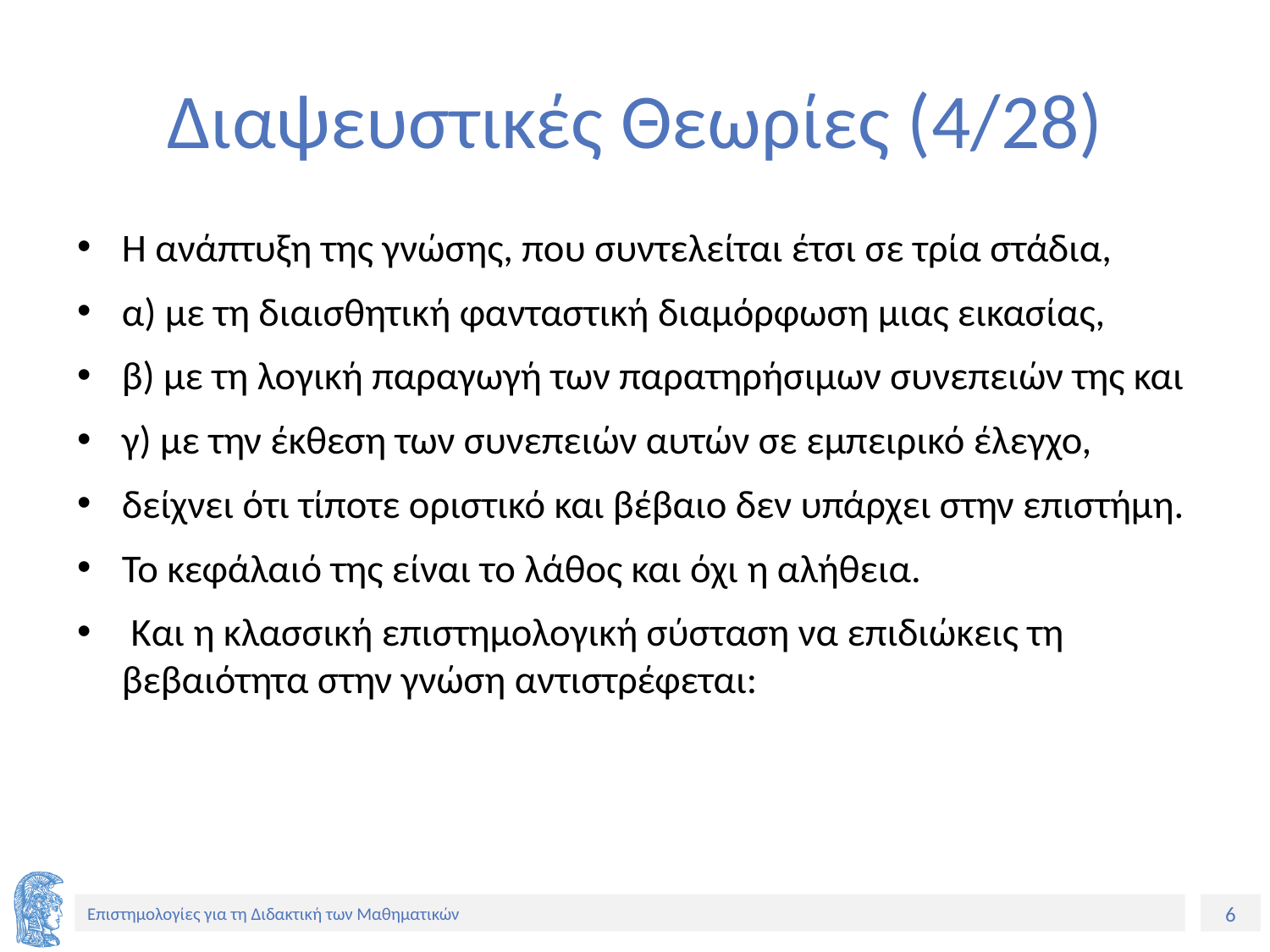

# Διαψευστικές Θεωρίες (4/28)
Η ανάπτυξη της γνώσης, που συντελείται έτσι σε τρία στάδια,
α) με τη διαισθητική φανταστική διαμόρφωση μιας εικασίας,
β) με τη λογική παραγωγή των παρατηρήσιμων συνεπειών της και
γ) με την έκθεση των συνεπειών αυτών σε εμπειρικό έλεγχο,
δείχνει ότι τίποτε οριστικό και βέβαιο δεν υπάρχει στην επιστήμη.
Το κεφάλαιό της είναι το λάθος και όχι η αλήθεια.
 Και η κλασσική επιστημολογική σύσταση να επιδιώκεις τη βεβαιότητα στην γνώση αντιστρέφεται: